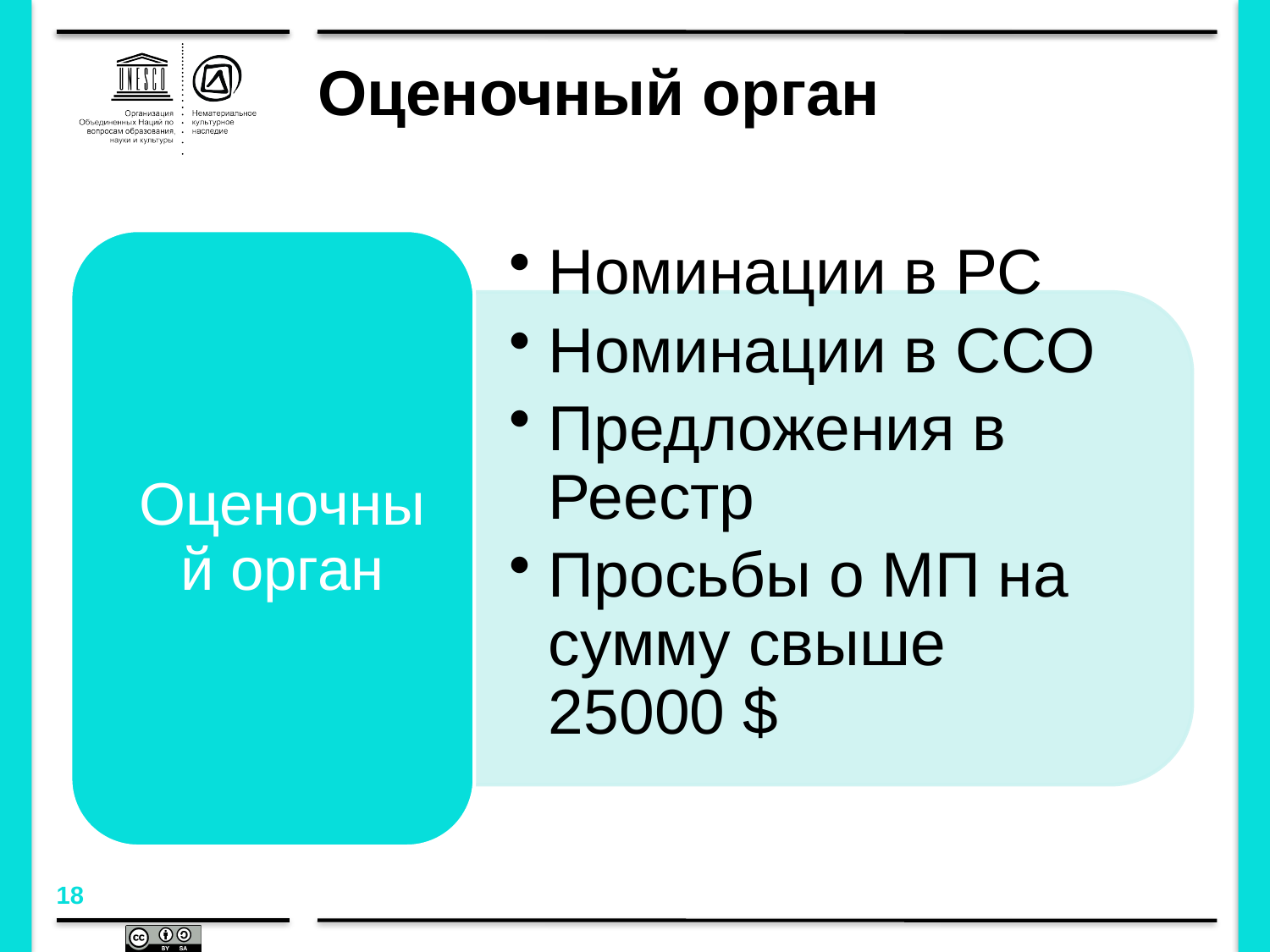

# Оценочный орган
Номинации в РС
Номинации в ССО
Предложения в Реестр
Просьбы о МП на сумму свыше 25000 $

Оценочный орган